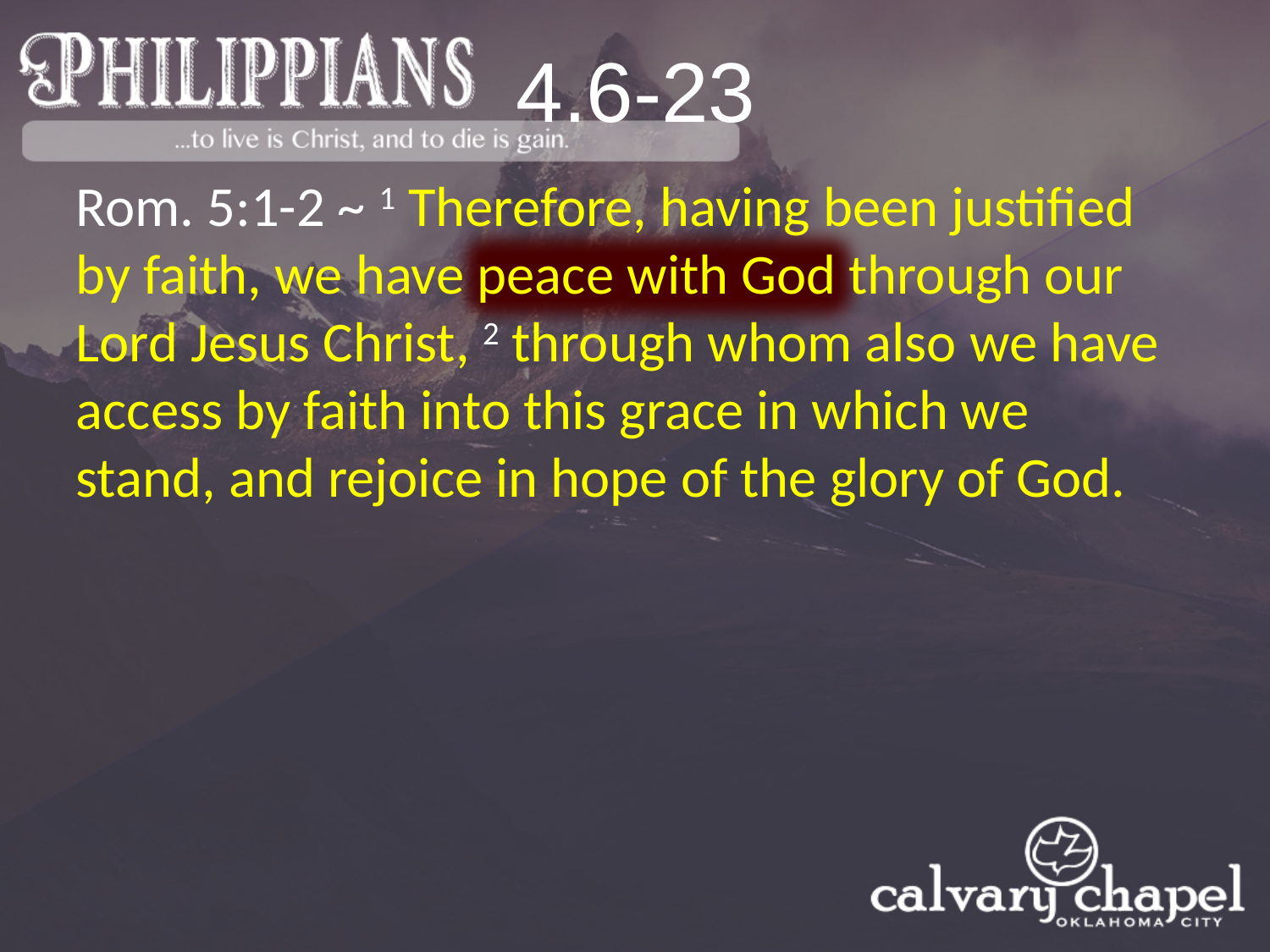

4.6-23
Rom. 5:1-2 ~ 1 Therefore, having been justified by faith, we have peace with God through our Lord Jesus Christ, 2 through whom also we have access by faith into this grace in which we stand, and rejoice in hope of the glory of God.